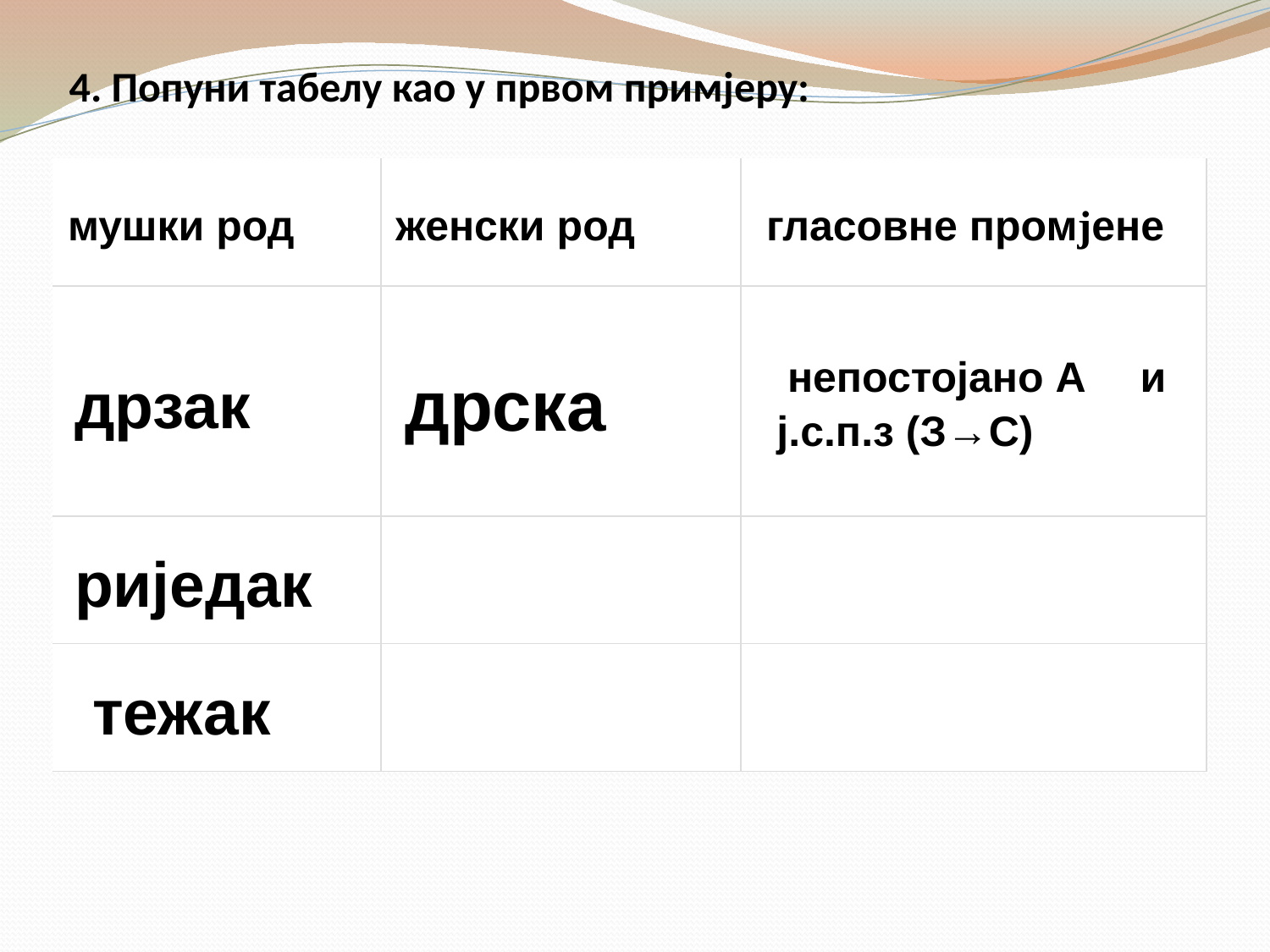

4. Попуни табелу као у првом примјеру:
| мушки род | женски род | гласовне промјене |
| --- | --- | --- |
| дрзак | дрска | непостојано А и ј.с.п.з (З→С) |
| риједак |  |  |
| тежак |  |  |